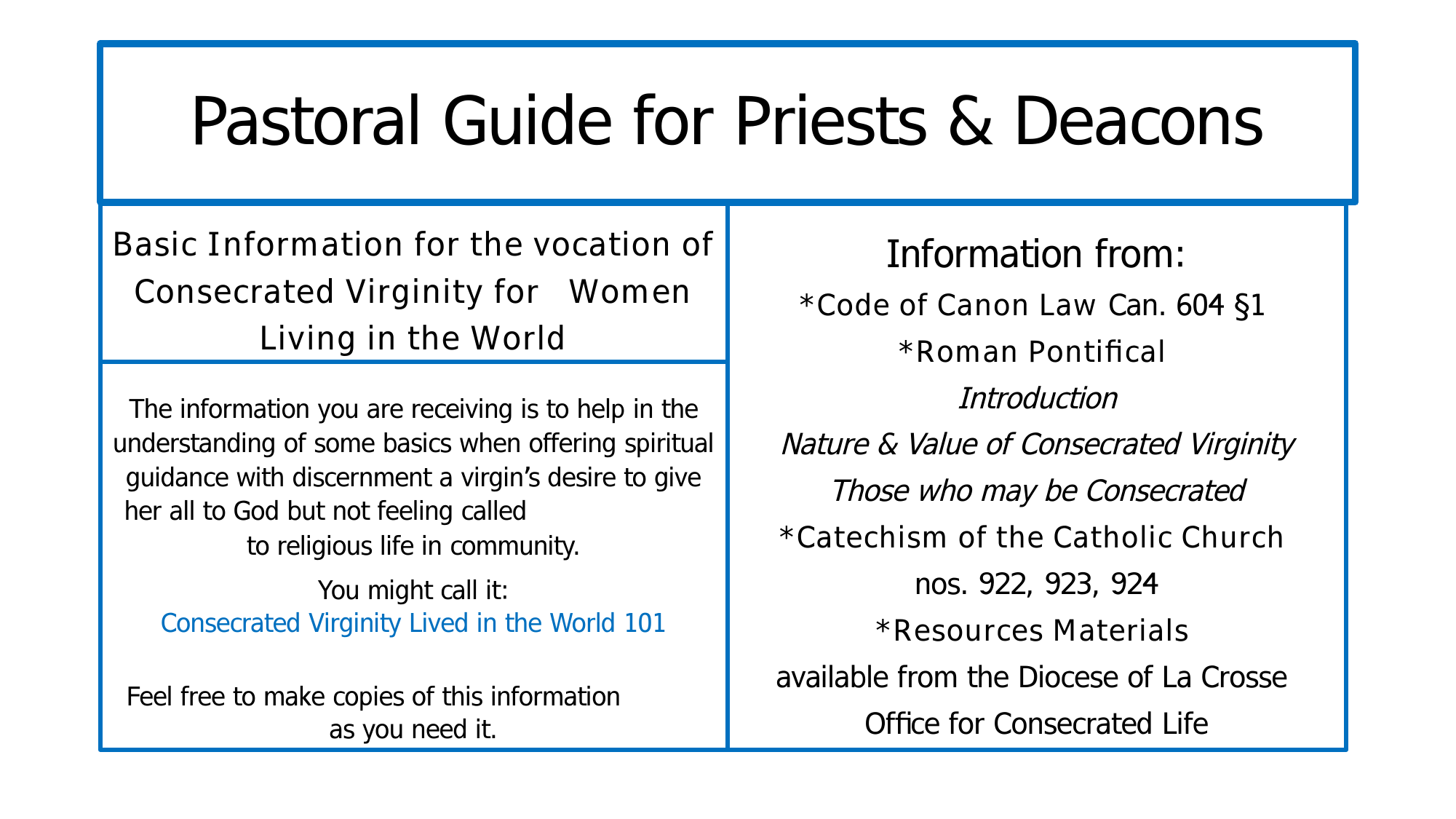

# Pastoral Guide for Priests & Deacons
Basic Information for the vocation of Consecrated Virginity for   Women Living in the World

Information from:
*Code of Canon Law Can. 604 §1
*Roman Pontifical
Introduction
Nature & Value of Consecrated Virginity
Those who may be Consecrated
*Catechism of the Catholic Church
nos. 922, 923, 924
*Resources Materials
available from the Diocese of La Crosse
Office for Consecrated Life

The information you are receiving is to help in the understanding of some basics when offering spiritual guidance with discernment a virgin’s desire to give her all to God but not feeling called                       to religious life in community.
You might call it:
Consecrated Virginity Lived in the World 101

Feel free to make copies of this information           as you need it.